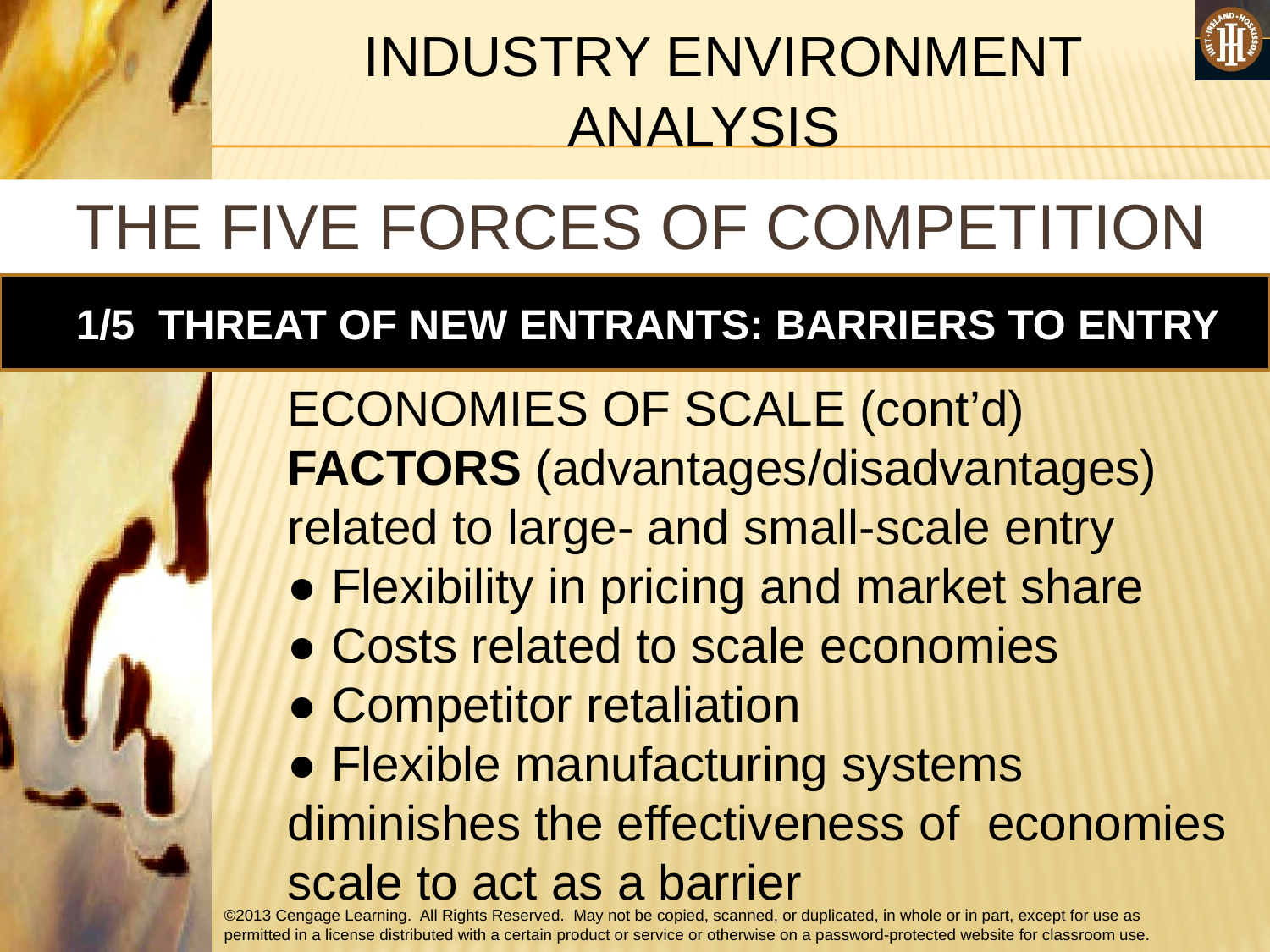

#
  INDUSTRY ENVIRONMENT ANALYSIS

THE FIVE FORCES OF COMPETITION MODEL

1/5  THREAT OF NEW ENTRANTS: BARRIERS TO ENTRY
ECONOMIES OF SCALE (cont’d)
FACTORS (advantages/disadvantages) related to large- and small-scale entry
● Flexibility in pricing and market share
● Costs related to scale economies
● Competitor retaliation
● Flexible manufacturing systems diminishes the effectiveness of  economies scale to act as a barrier